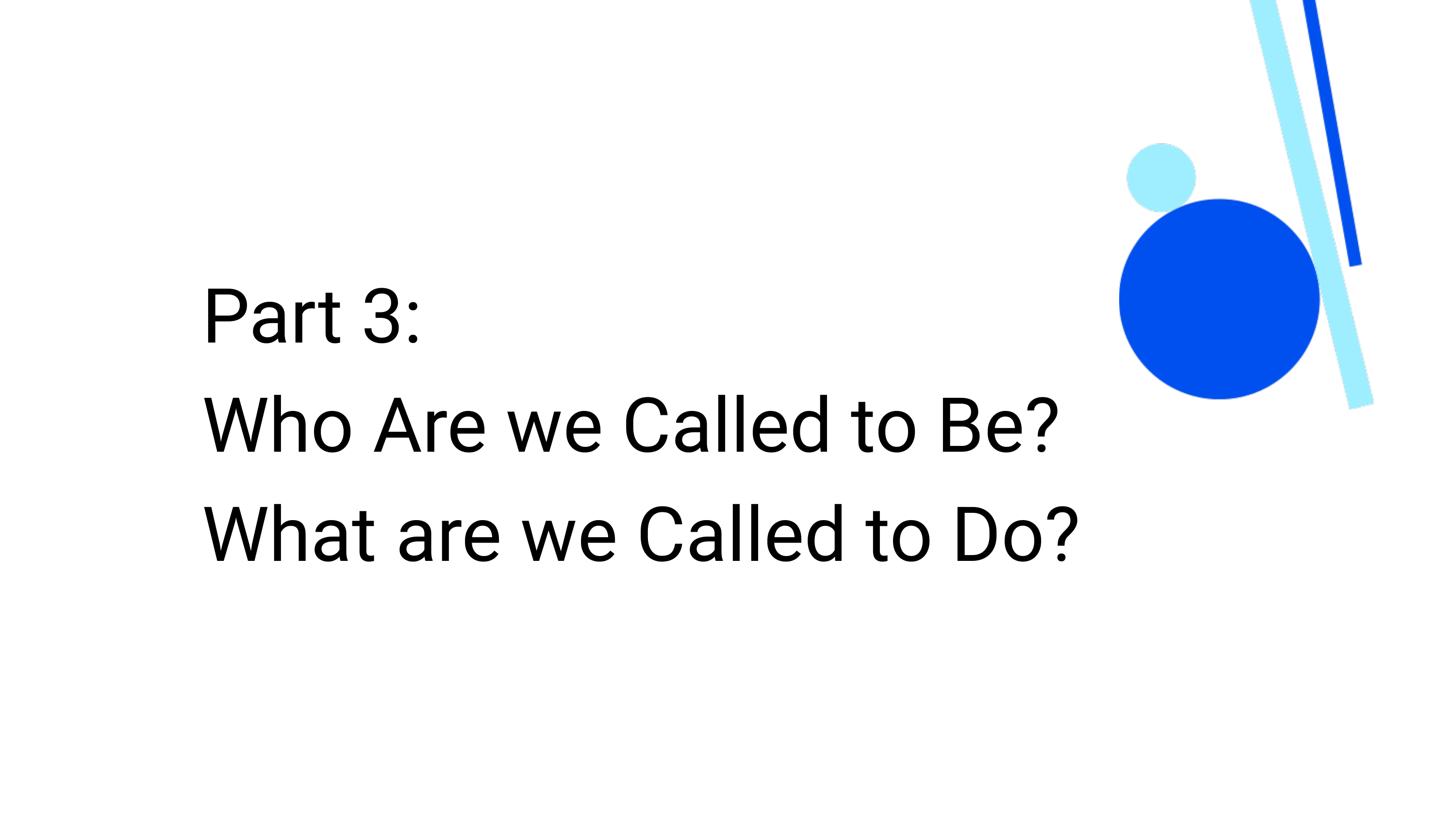

Part 3:
Who Are we Called to Be?
What are we Called to Do?